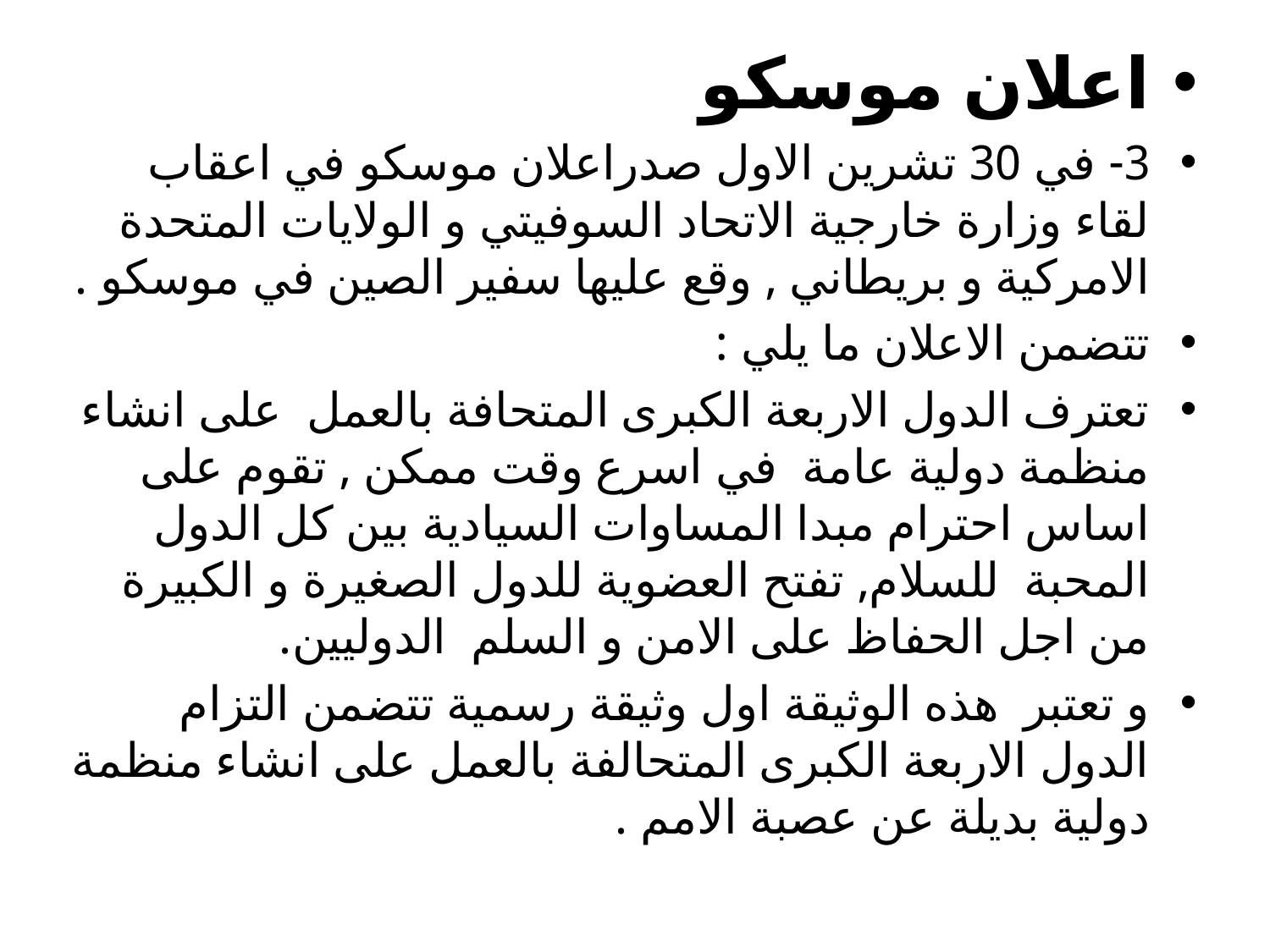

اعلان موسكو
3- في 30 تشرين الاول صدراعلان موسكو في اعقاب لقاء وزارة خارجية الاتحاد السوفيتي و الولايات المتحدة الامركية و بريطاني , وقع عليها سفير الصين في موسكو .
تتضمن الاعلان ما يلي :
تعترف الدول الاربعة الكبرى المتحافة بالعمل  على انشاء منظمة دولية عامة  في اسرع وقت ممكن , تقوم على اساس احترام مبدا المساوات السيادية بين كل الدول  المحبة  للسلام, تفتح العضوية للدول الصغيرة و الكبيرة من اجل الحفاظ على الامن و السلم  الدوليين.
و تعتبر  هذه الوثيقة اول وثيقة رسمية تتضمن التزام الدول الاربعة الكبرى المتحالفة بالعمل على انشاء منظمة دولية بديلة عن عصبة الامم .